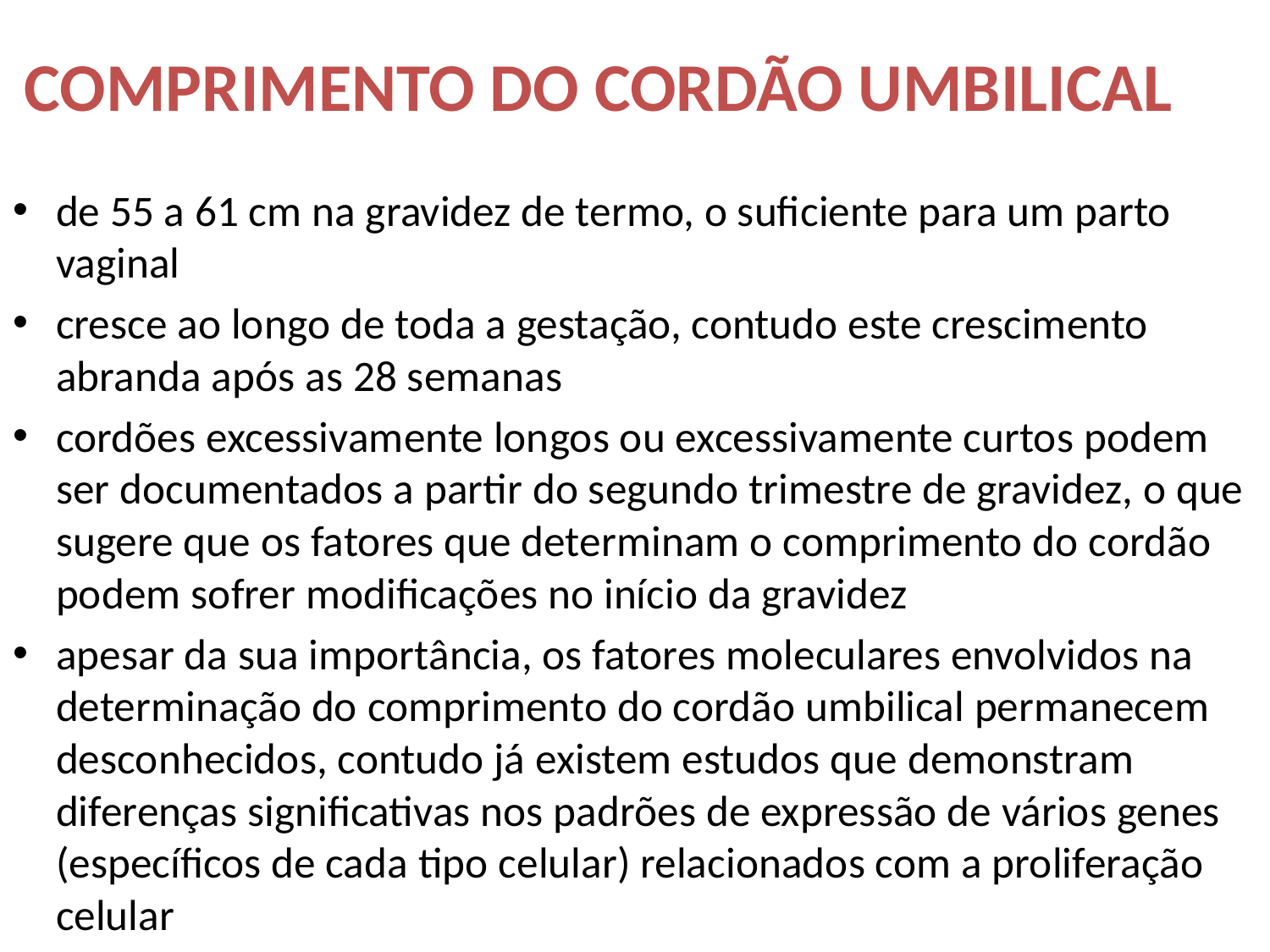

# COMPRIMENTO DO CORDÃO UMBILICAL
de 55 a 61 cm na gravidez de termo, o suficiente para um parto vaginal
cresce ao longo de toda a gestação, contudo este crescimento abranda após as 28 semanas
cordões excessivamente longos ou excessivamente curtos podem ser documentados a partir do segundo trimestre de gravidez, o que sugere que os fatores que determinam o comprimento do cordão podem sofrer modificações no início da gravidez
apesar da sua importância, os fatores moleculares envolvidos na determinação do comprimento do cordão umbilical permanecem desconhecidos, contudo já existem estudos que demonstram diferenças significativas nos padrões de expressão de vários genes (específicos de cada tipo celular) relacionados com a proliferação celular